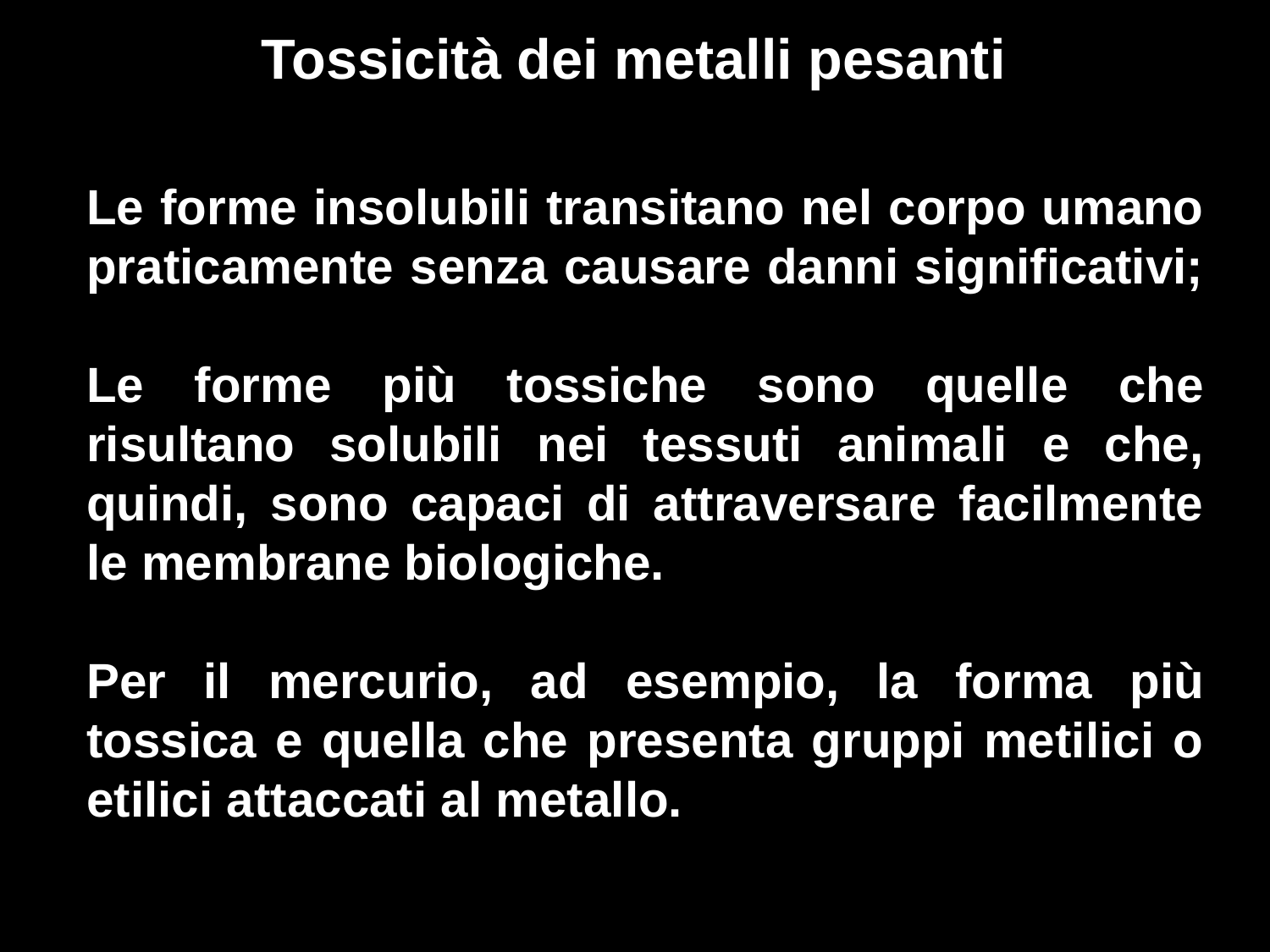

Tossicità dei metalli pesanti
Le forme insolubili transitano nel corpo umano praticamente senza causare danni significativi;

Le forme più tossiche sono quelle che risultano solubili nei tessuti animali e che, quindi, sono capaci di attraversare facilmente le membrane biologiche.

Per il mercurio, ad esempio, la forma più tossica e quella che presenta gruppi metilici o etilici attaccati al metallo.